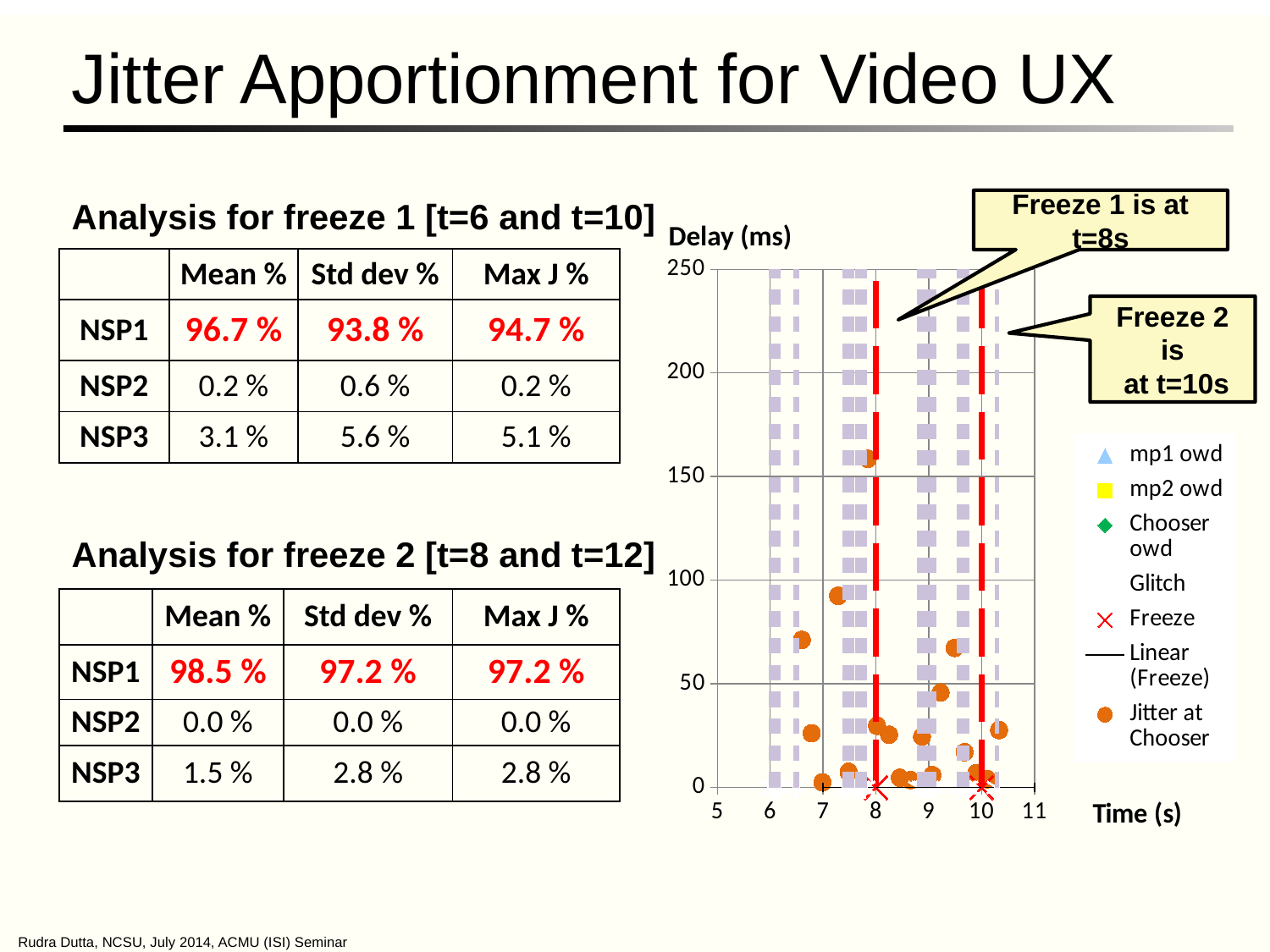

# Jitter Apportionment for Video UX

### Chart

| Category |  |  |  |  |  |  |
|---|---|---|---|---|---|---|
Analysis for freeze 1 [t=6 and t=10]
Freeze 1 is at t=8s
Delay (ms)
|  | Mean % | Std dev % | Max J % |
| --- | --- | --- | --- |
| NSP1 | 96.7 % | 93.8 % | 94.7 % |
| NSP2 | 0.2 % | 0.6 % | 0.2 % |
| NSP3 | 3.1 % | 5.6 % | 5.1 % |
Freeze 2 is
 at t=10s
Analysis for freeze 2 [t=8 and t=12]
|  | Mean % | Std dev % | Max J % |
| --- | --- | --- | --- |
| NSP1 | 98.5 % | 97.2 % | 97.2 % |
| NSP2 | 0.0 % | 0.0 % | 0.0 % |
| NSP3 | 1.5 % | 2.8 % | 2.8 % |
Rudra Dutta, NCSU, July 2014, ACMU (ISI) Seminar